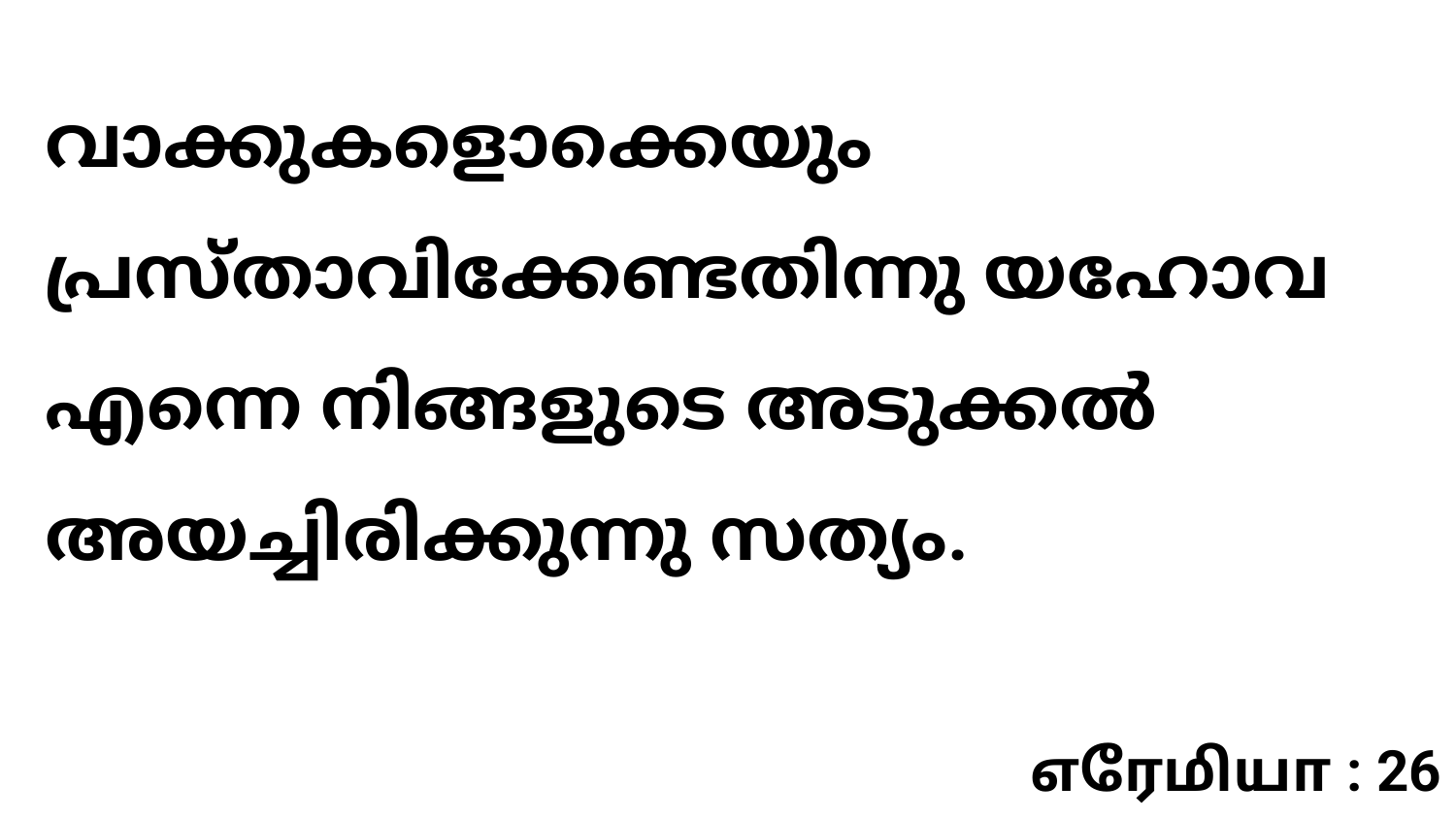

വാക്കുകളൊക്കെയും പ്രസ്താവിക്കേണ്ടതിന്നു യഹോവ എന്നെ നിങ്ങളുടെ അടുക്കൽ അയച്ചിരിക്കുന്നു സത്യം.
எரேமியா : 26